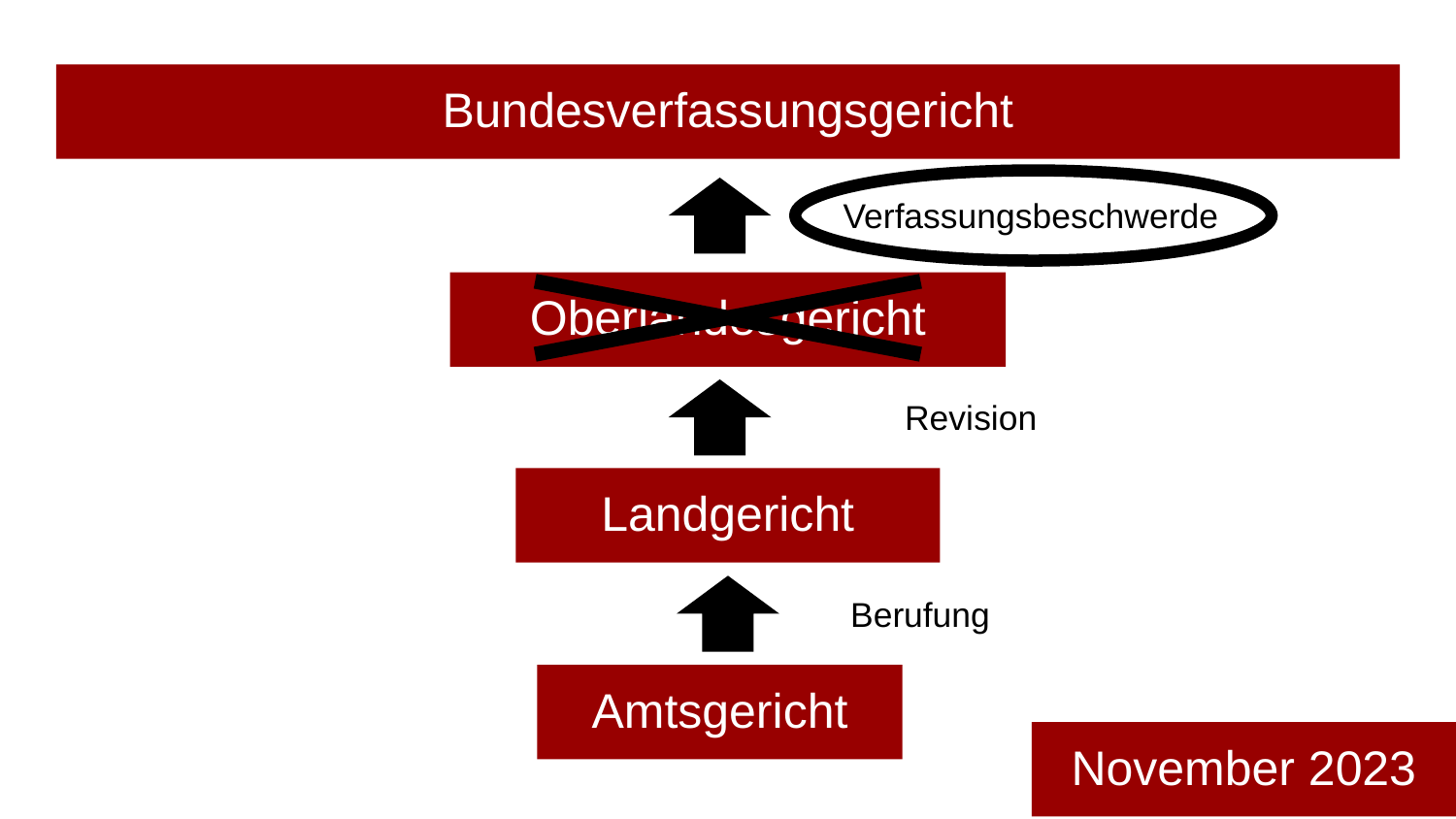

Bundesverfassungsgericht

Verfassungsbeschwerde

Oberlandesgericht

Revision
Landgericht

Berufung
Amtsgericht
November 2023